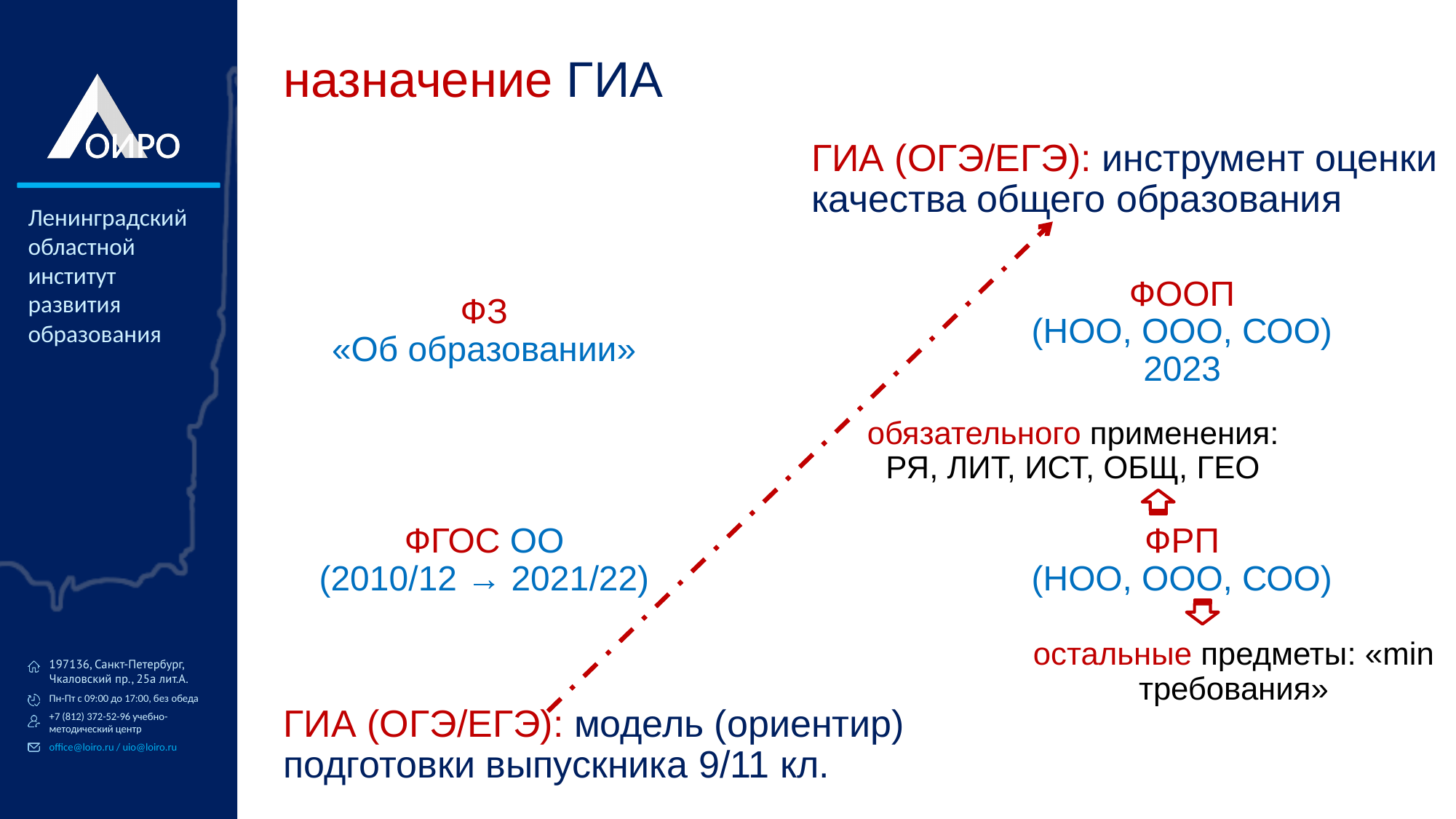

# назначение ГИА
ГИА (ОГЭ/ЕГЭ): инструмент оценки качества общего образования
ФООП
(НОО, ООО, СОО)
2023
ФЗ
«Об образовании»
обязательного применения: РЯ, ЛИТ, ИСТ, ОБЩ, ГЕО

ФГОС ОО
(2010/12 → 2021/22)
ФРП
(НОО, ООО, СОО)

остальные предметы: «min требования»
ГИА (ОГЭ/ЕГЭ): модель (ориентир) подготовки выпускника 9/11 кл.